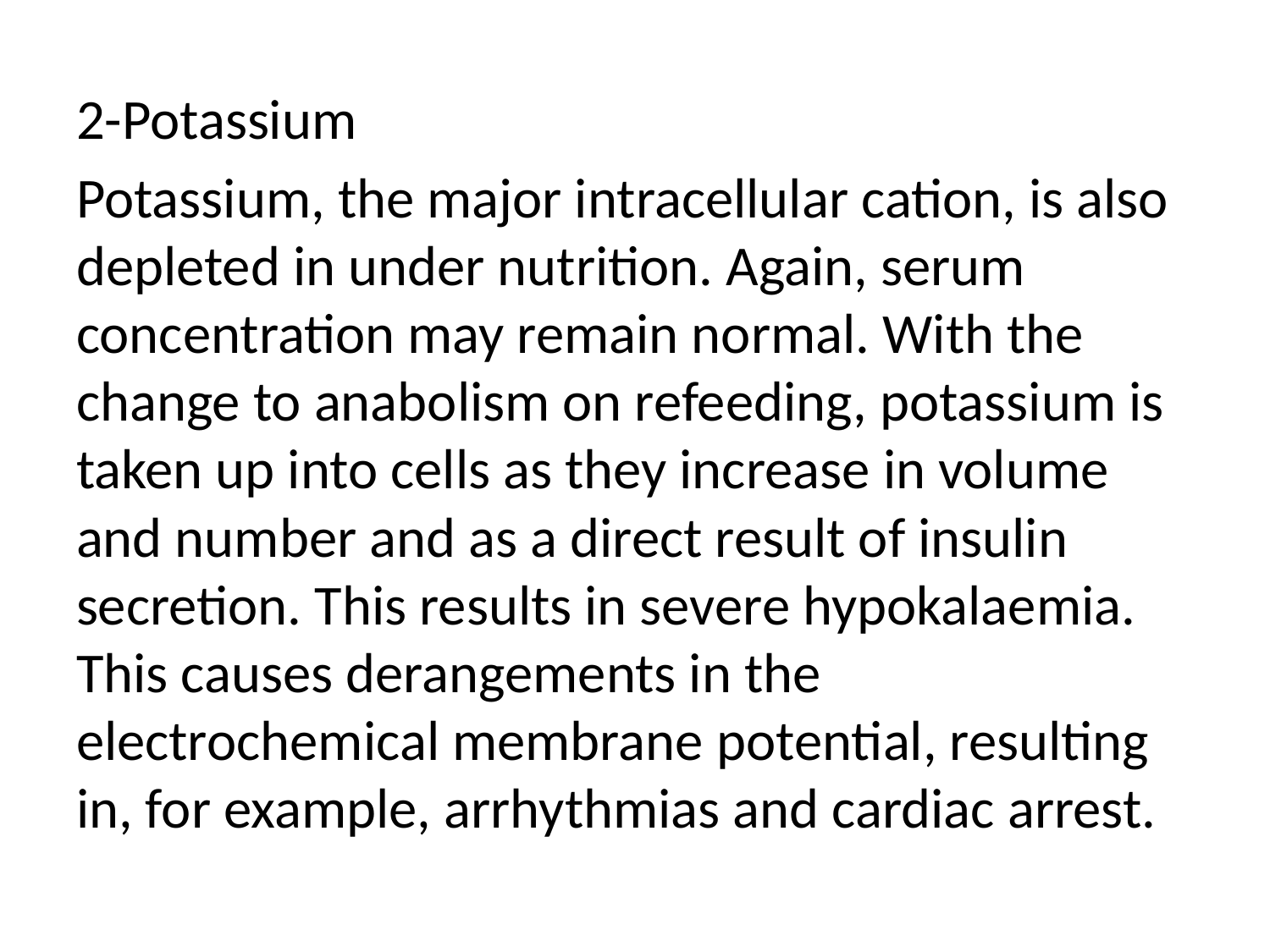

2-Potassium
Potassium, the major intracellular cation, is also depleted in under nutrition. Again, serum concentration may remain normal. With the change to anabolism on refeeding, potassium is taken up into cells as they increase in volume and number and as a direct result of insulin secretion. This results in severe hypokalaemia. This causes derangements in the electrochemical membrane potential, resulting in, for example, arrhythmias and cardiac arrest.